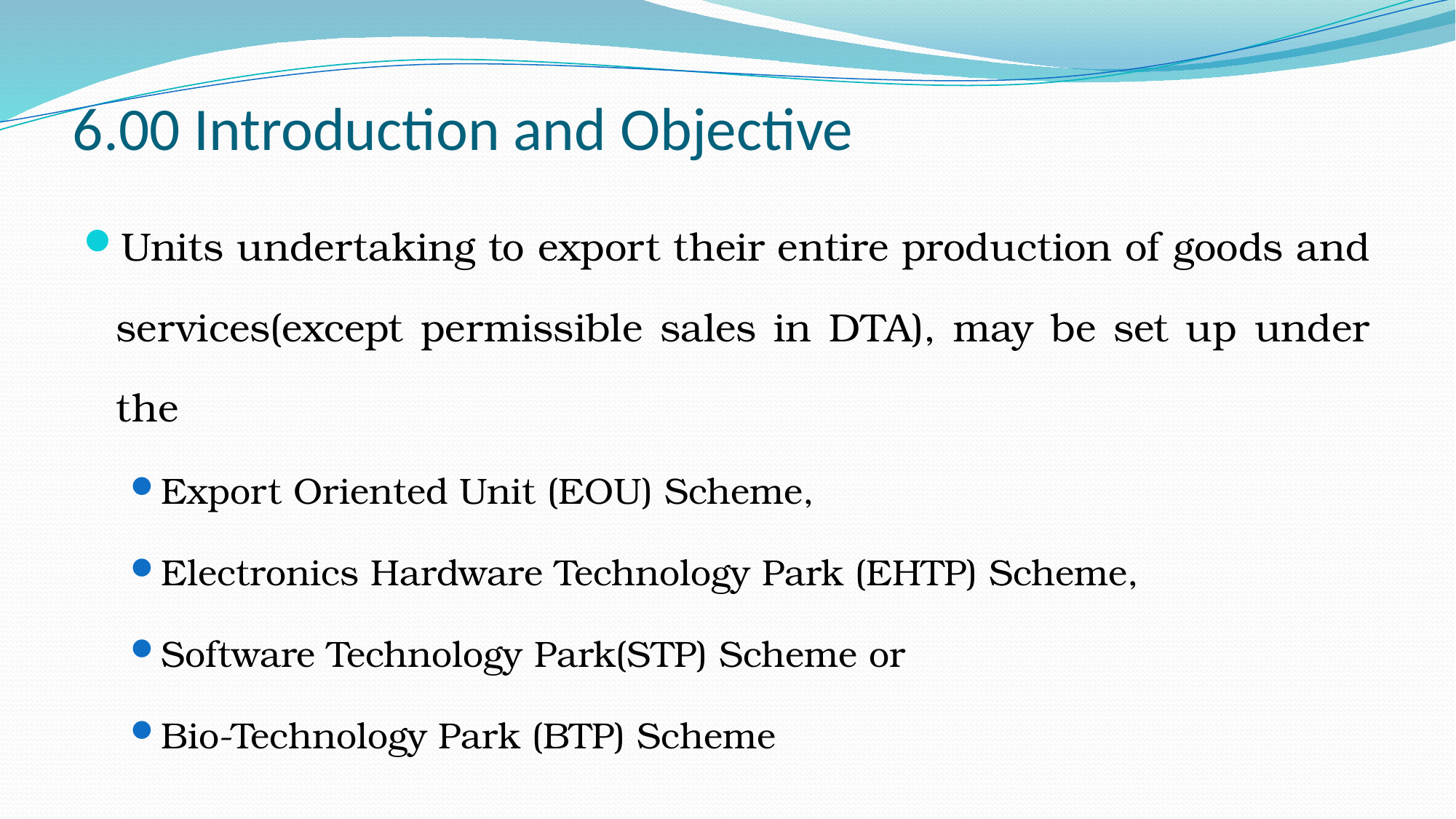

# 6.00 Introduction and Objective
Units undertaking to export their entire production of goods and services(except permissible sales in DTA), may be set up under the
Export Oriented Unit (EOU) Scheme,
Electronics Hardware Technology Park (EHTP) Scheme,
Software Technology Park(STP) Scheme or
Bio-Technology Park (BTP) Scheme